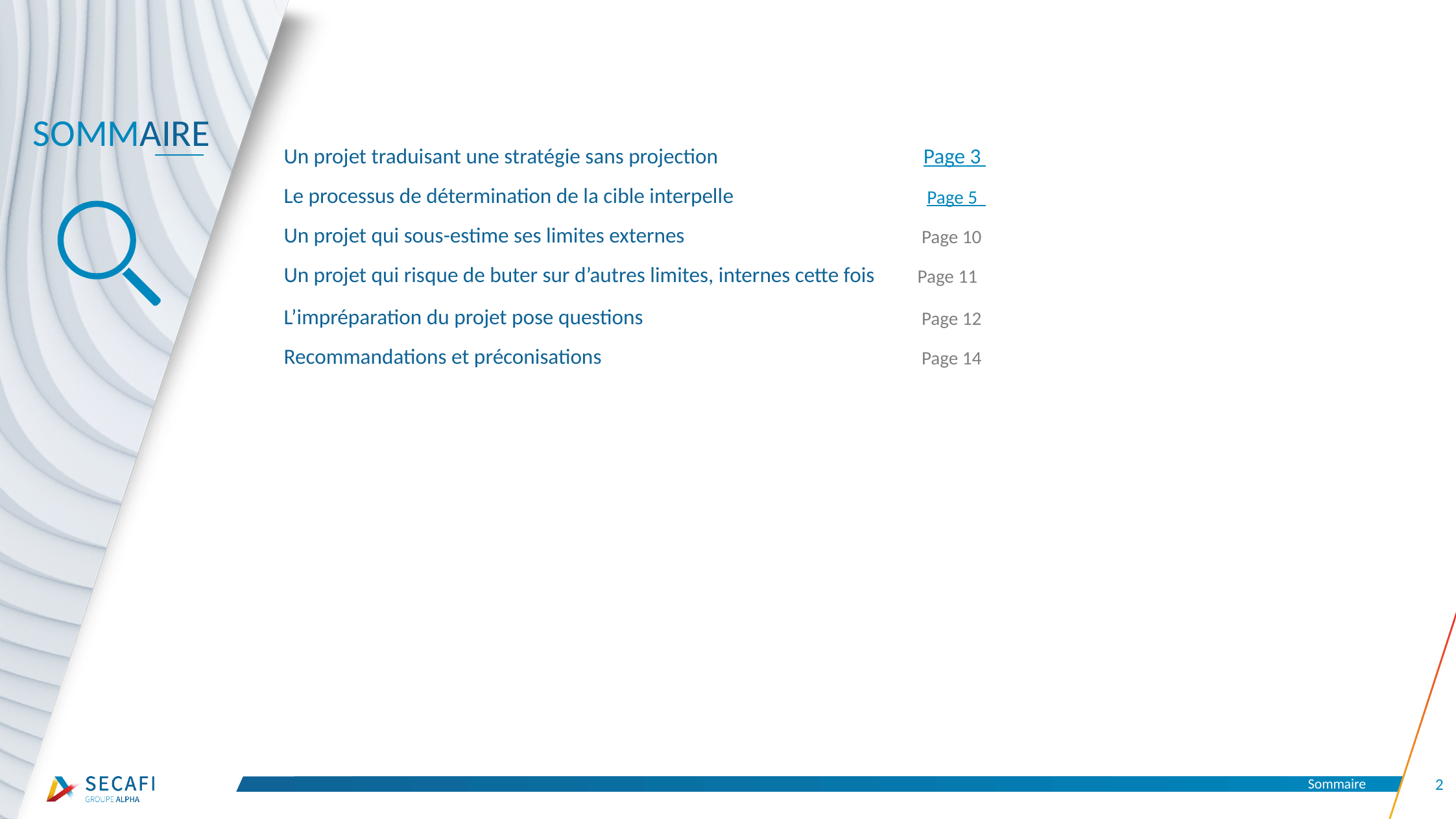

| Un projet traduisant une stratégie sans projection | Page 3 |
| --- | --- |
| Le processus de détermination de la cible interpelle | Page 5 |
| Un projet qui sous-estime ses limites externes | Page 10 |
| Un projet qui risque de buter sur d’autres limites, internes cette fois | Page 11 |
| L’impréparation du projet pose questions | Page 12 |
| Recommandations et préconisations | Page 14 |
Sommaire
2